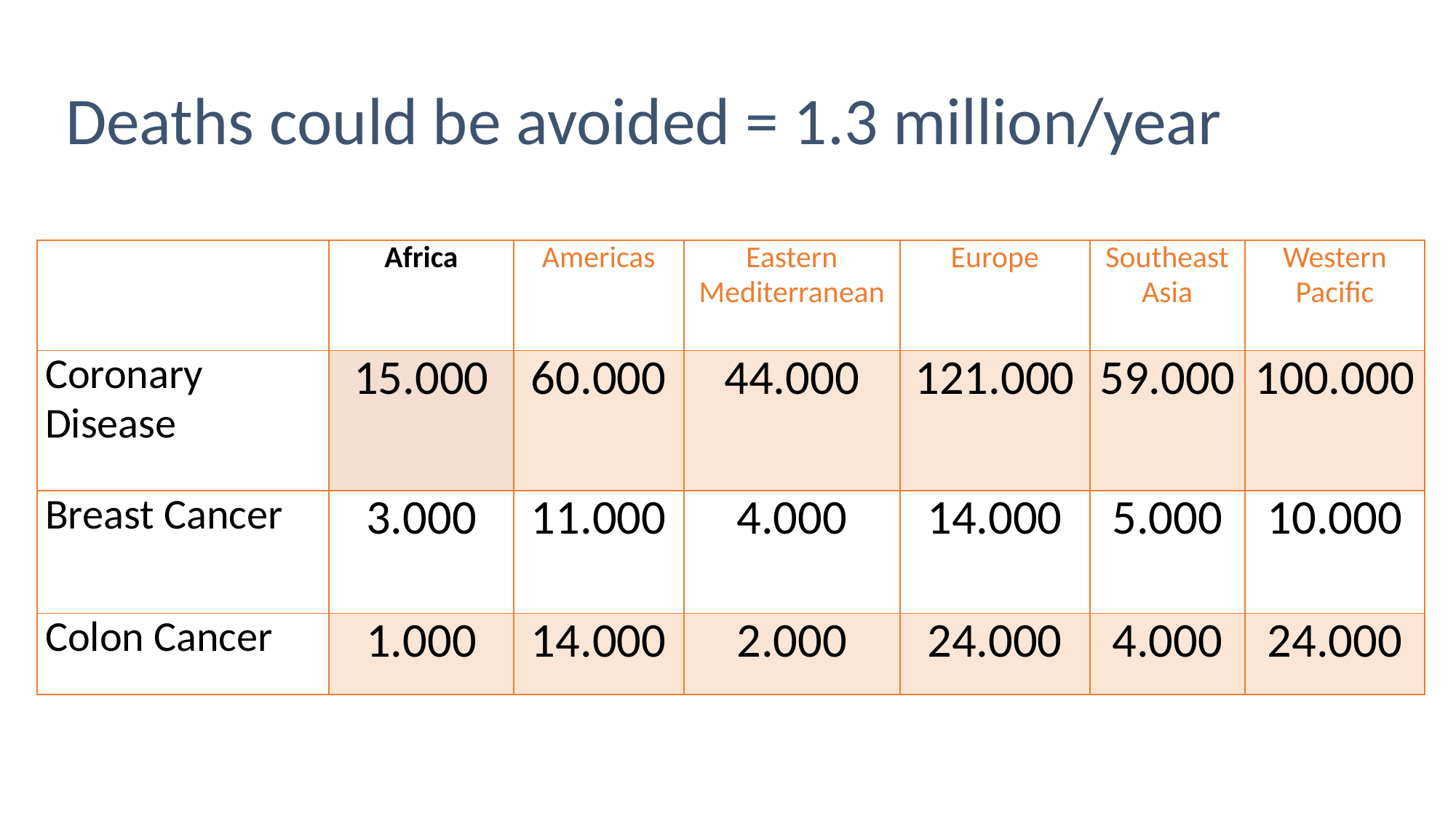

# Deaths could be avoided = 1.3 million/year
|  | Africa | Americas | Eastern Mediterranean | Europe | Southeast Asia | Western Pacific |
| --- | --- | --- | --- | --- | --- | --- |
| Coronary Disease | 15.000 | 60.000 | 44.000 | 121.000 | 59.000 | 100.000 |
| Breast Cancer | 3.000 | 11.000 | 4.000 | 14.000 | 5.000 | 10.000 |
| Colon Cancer | 1.000 | 14.000 | 2.000 | 24.000 | 4.000 | 24.000 |